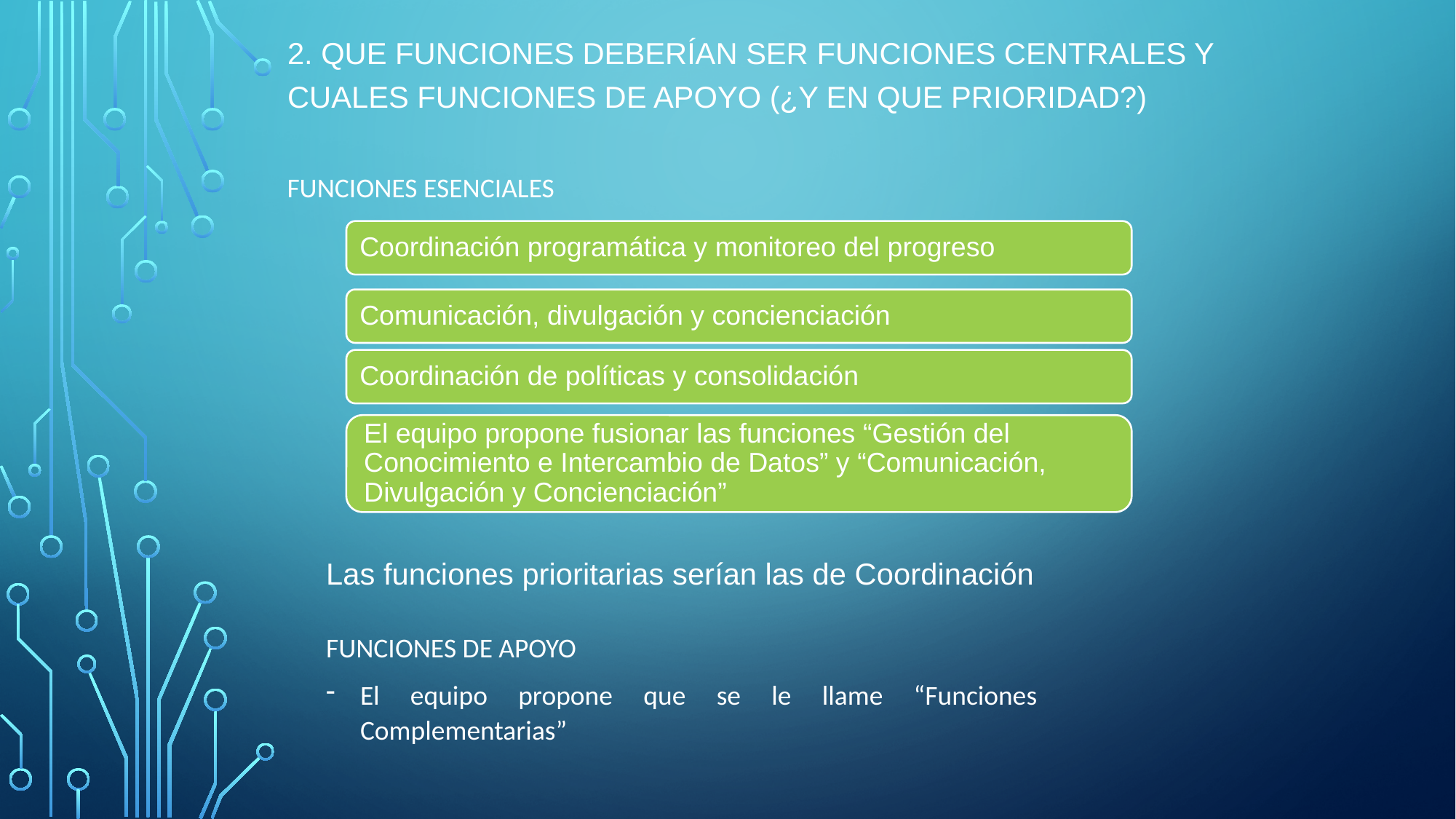

2. Que funciones deberían ser funciones centrales y cuales funciones de apoyo (¿y en que prioridad?)
FUNCIONES ESENCIALES

Coordinación programática y monitoreo del progreso
Comunicación, divulgación y concienciación
Coordinación de políticas y consolidación
El equipo propone fusionar las funciones “Gestión del Conocimiento e Intercambio de Datos” y “Comunicación, Divulgación y Concienciación”
Las funciones prioritarias serían las de Coordinación
FUNCIONES DE APOYO
El equipo propone que se le llame “Funciones Complementarias”